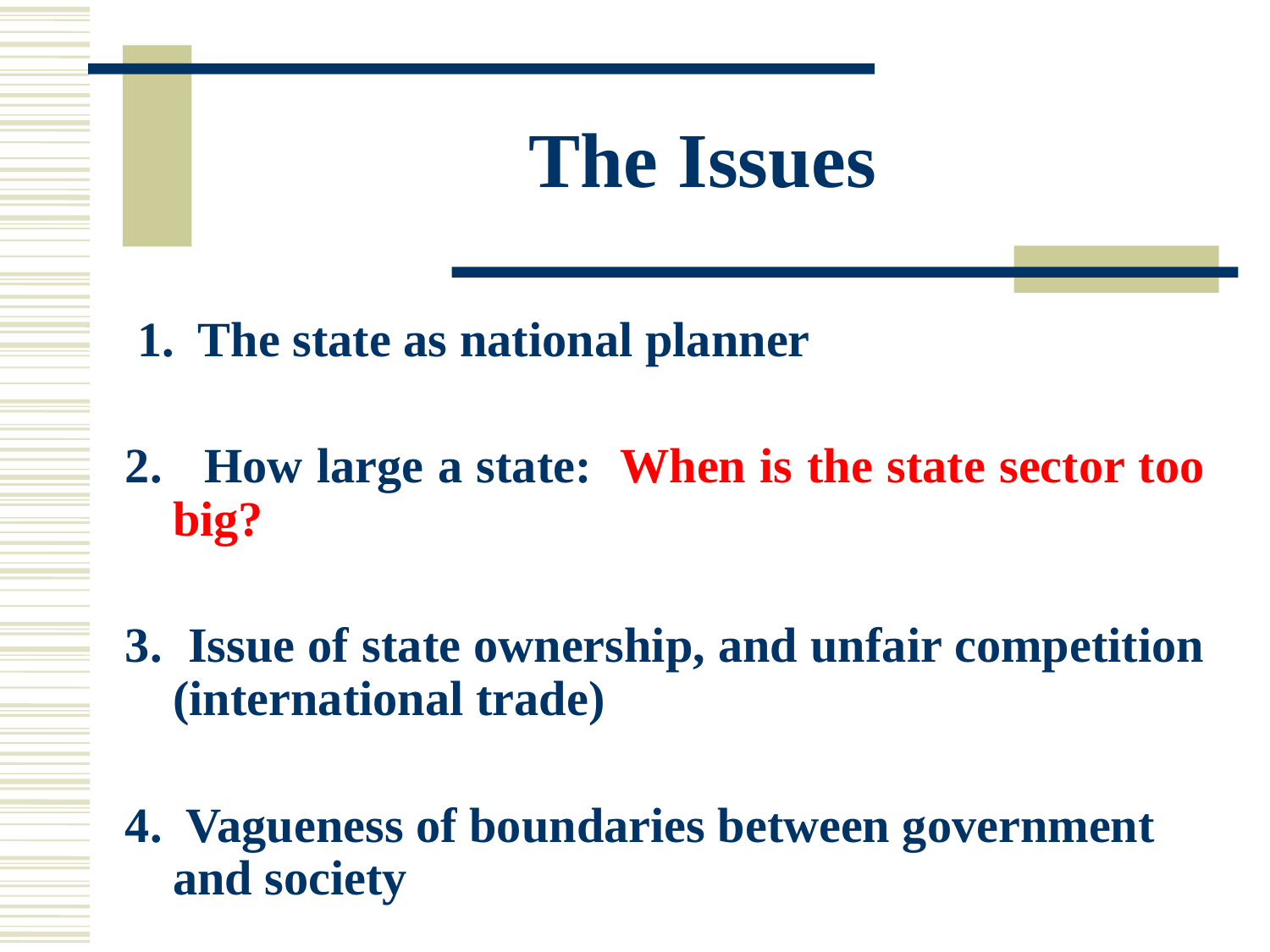

# The Issues
 1.  The state as national planner

2.   How large a state:  When is the state sector too big?

3.  Issue of state ownership, and unfair competition (international trade)

4.  Vagueness of boundaries between government and society